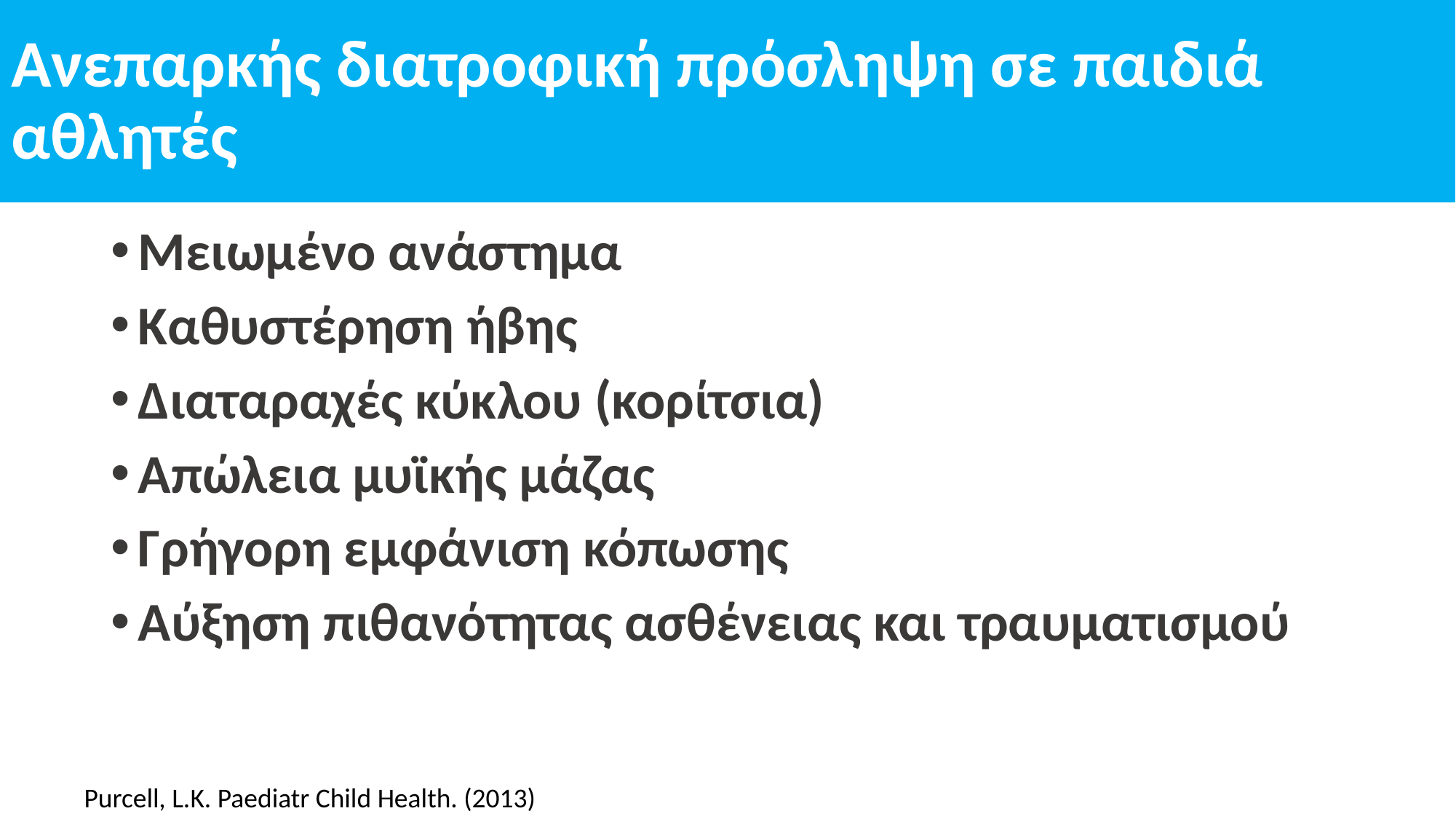

# Ανεπαρκής διατροφική πρόσληψη σε παιδιά αθλητές
Μειωμένο ανάστημα
Καθυστέρηση ήβης
Διαταραχές κύκλου (κορίτσια)
Απώλεια μυϊκής μάζας
Γρήγορη εμφάνιση κόπωσης
Αύξηση πιθανότητας ασθένειας και τραυματισμού
Purcell, L.K. Paediatr Child Health. (2013)